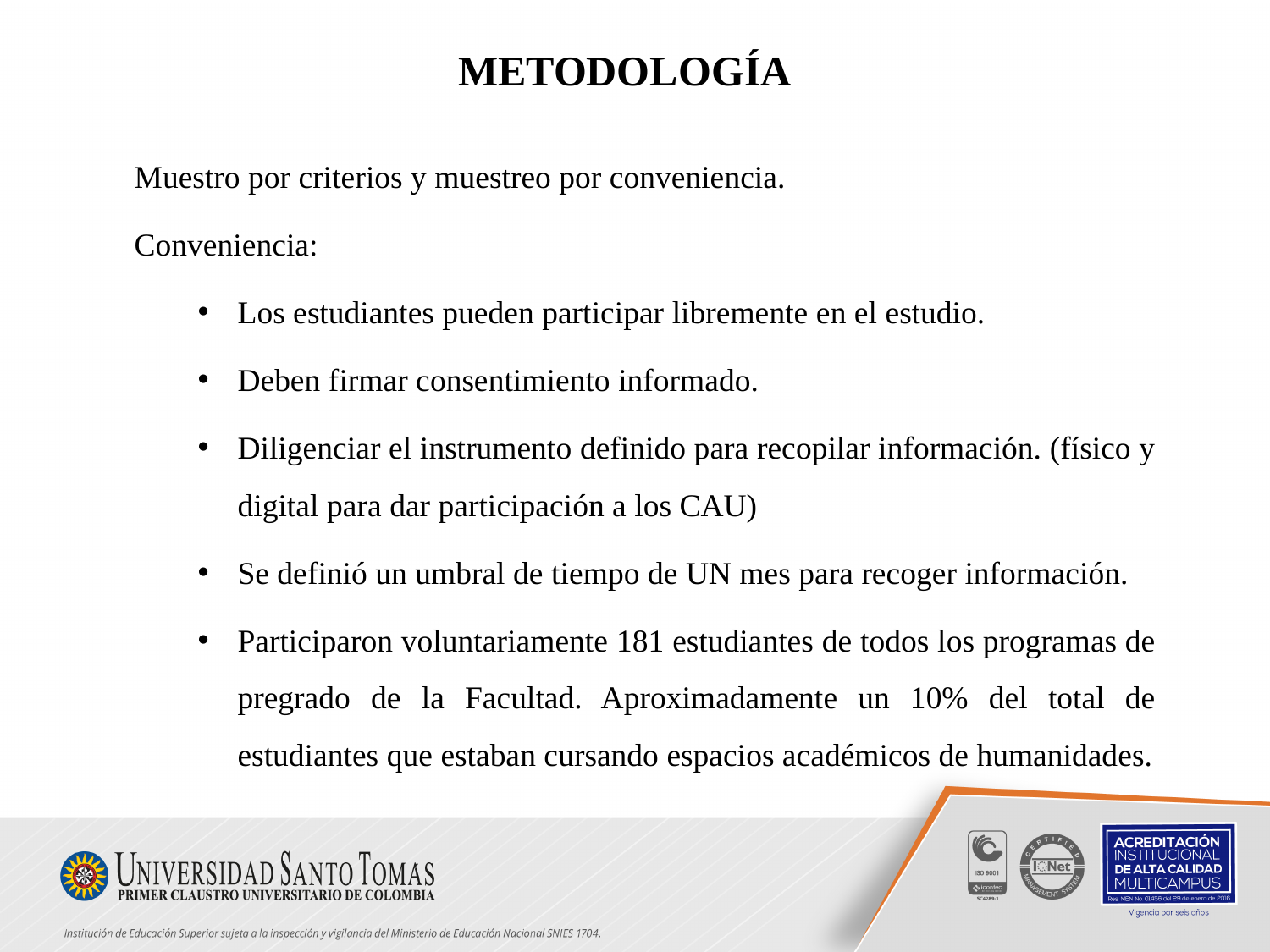

METODOLOGÍA

Muestro por criterios y muestreo por conveniencia.
Conveniencia:
Los estudiantes pueden participar libremente en el estudio.
Deben firmar consentimiento informado.
Diligenciar el instrumento definido para recopilar información. (físico y digital para dar participación a los CAU)
Se definió un umbral de tiempo de UN mes para recoger información.
Participaron voluntariamente 181 estudiantes de todos los programas de pregrado de la Facultad. Aproximadamente un 10% del total de estudiantes que estaban cursando espacios académicos de humanidades.